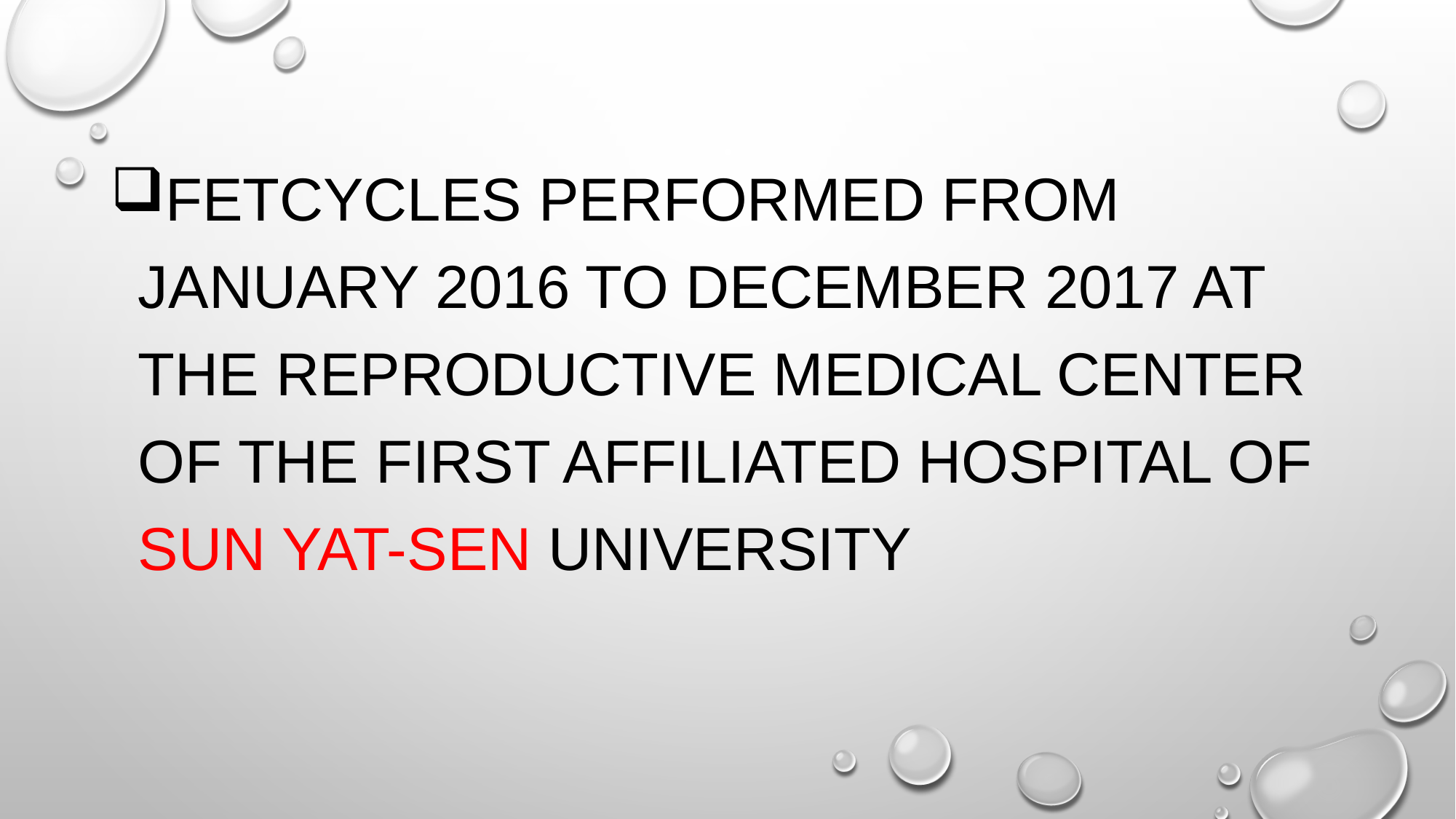

FETcycles Performed from January 2016 to December 2017 at the Reproductive Medical Center of the First Affiliated Hospital of Sun Yat-sen University